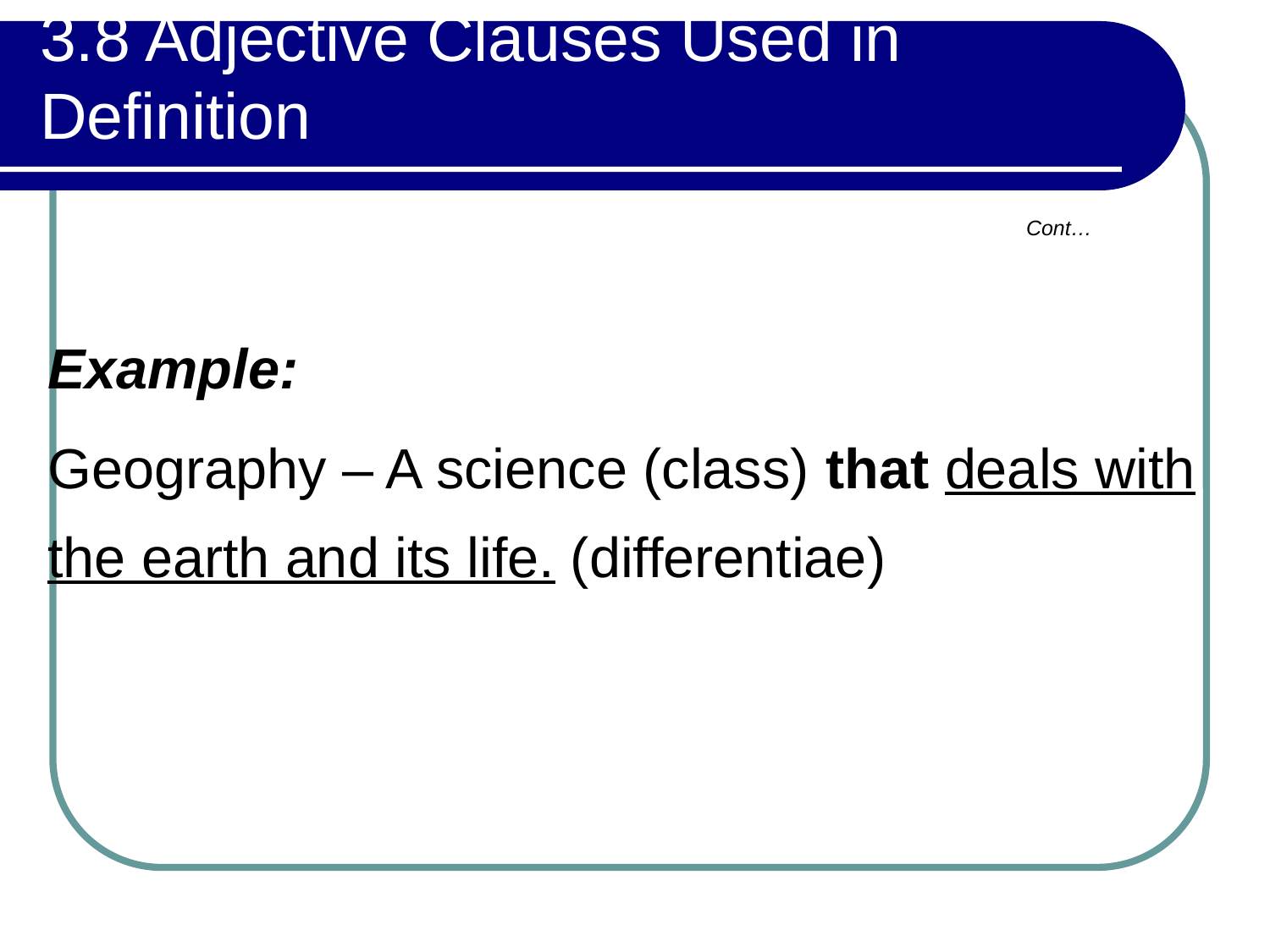

# 3.8 Adjective Clauses Used in Definition
Cont…
| Example: Geography – A science (class) that deals with the earth and its life. (differentiae) |
| --- |